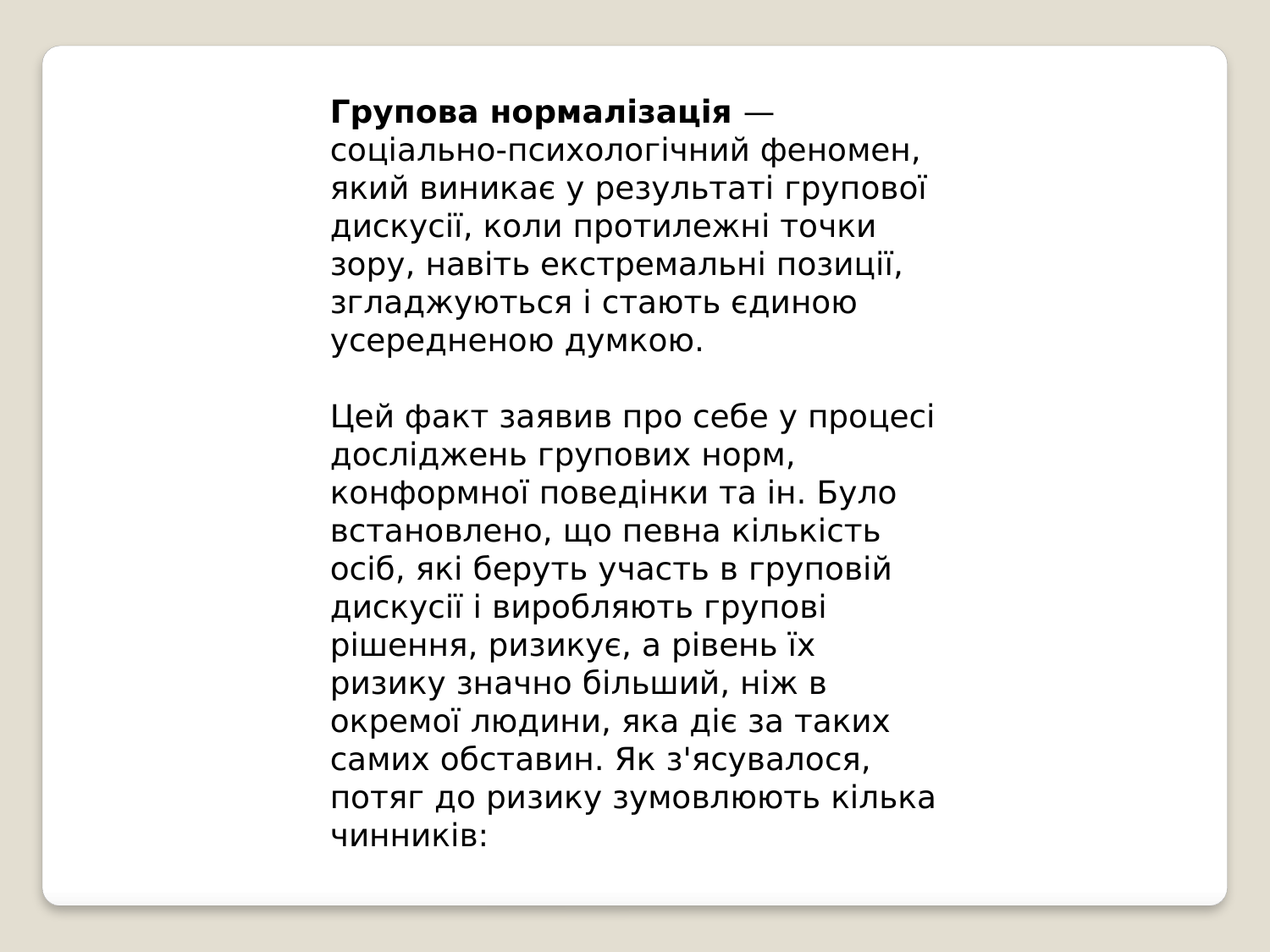

Групова нормалізація — соціально-психологічний феномен, який виникає у результаті групової дискусії, коли протилежні точки зору, навіть екстремальні позиції, згладжуються і стають єдиною усередненою думкою.

Цей факт заявив про себе у процесі досліджень групових норм, конформної поведінки та ін. Було встановлено, що певна кількість осіб, які беруть участь в груповій дискусії і виробляють групові рішення, ризикує, а рівень їх ризику значно більший, ніж в окремої людини, яка діє за таких самих обставин. Як з'ясувалося, потяг до ризику зумовлюють кілька чинників: